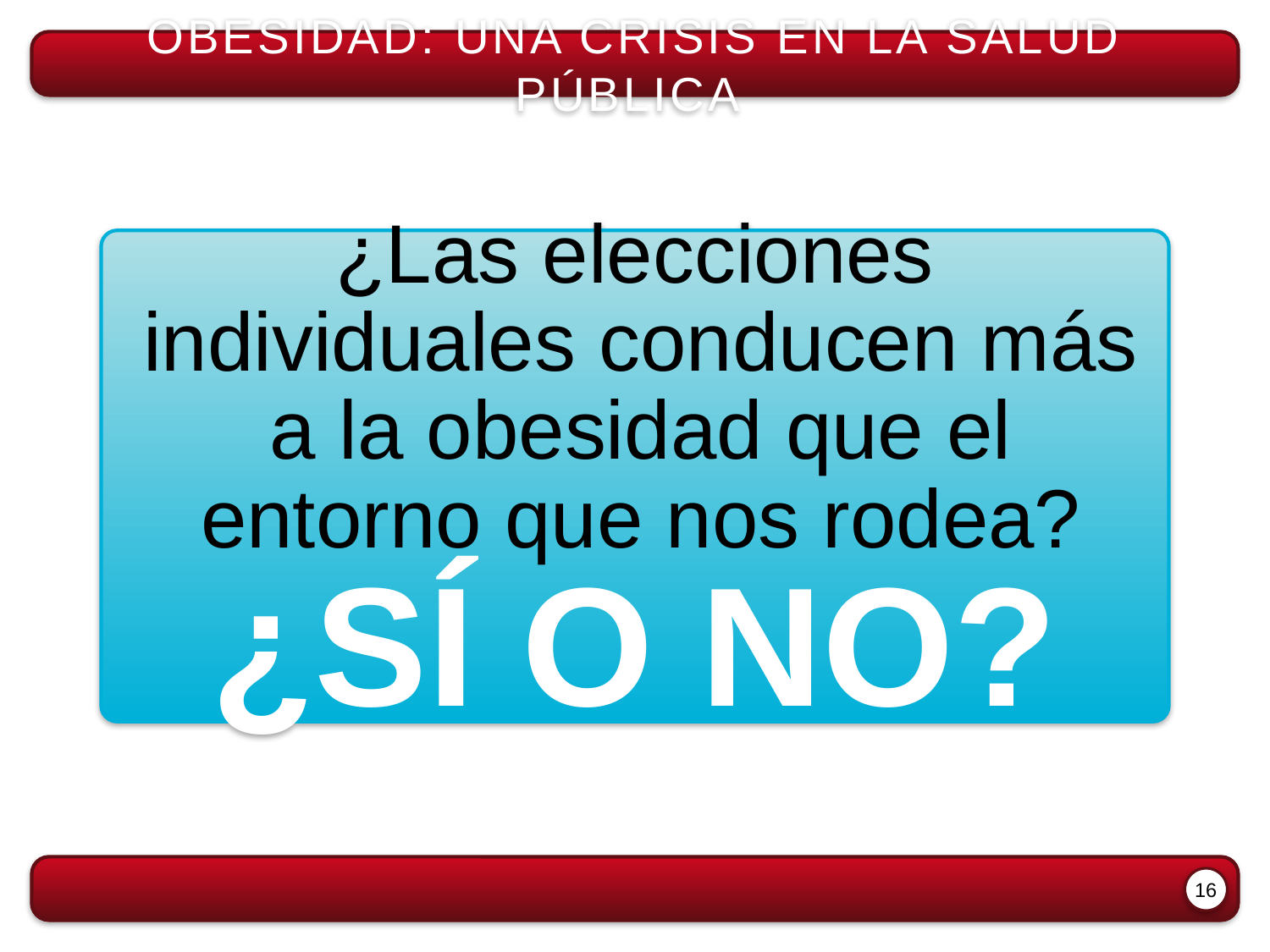

Obesidad: una crisis en la salud pública
¿Las elecciones individuales conducen más a la obesidad que el entorno que nos rodea?
¿SÍ O NO?

16